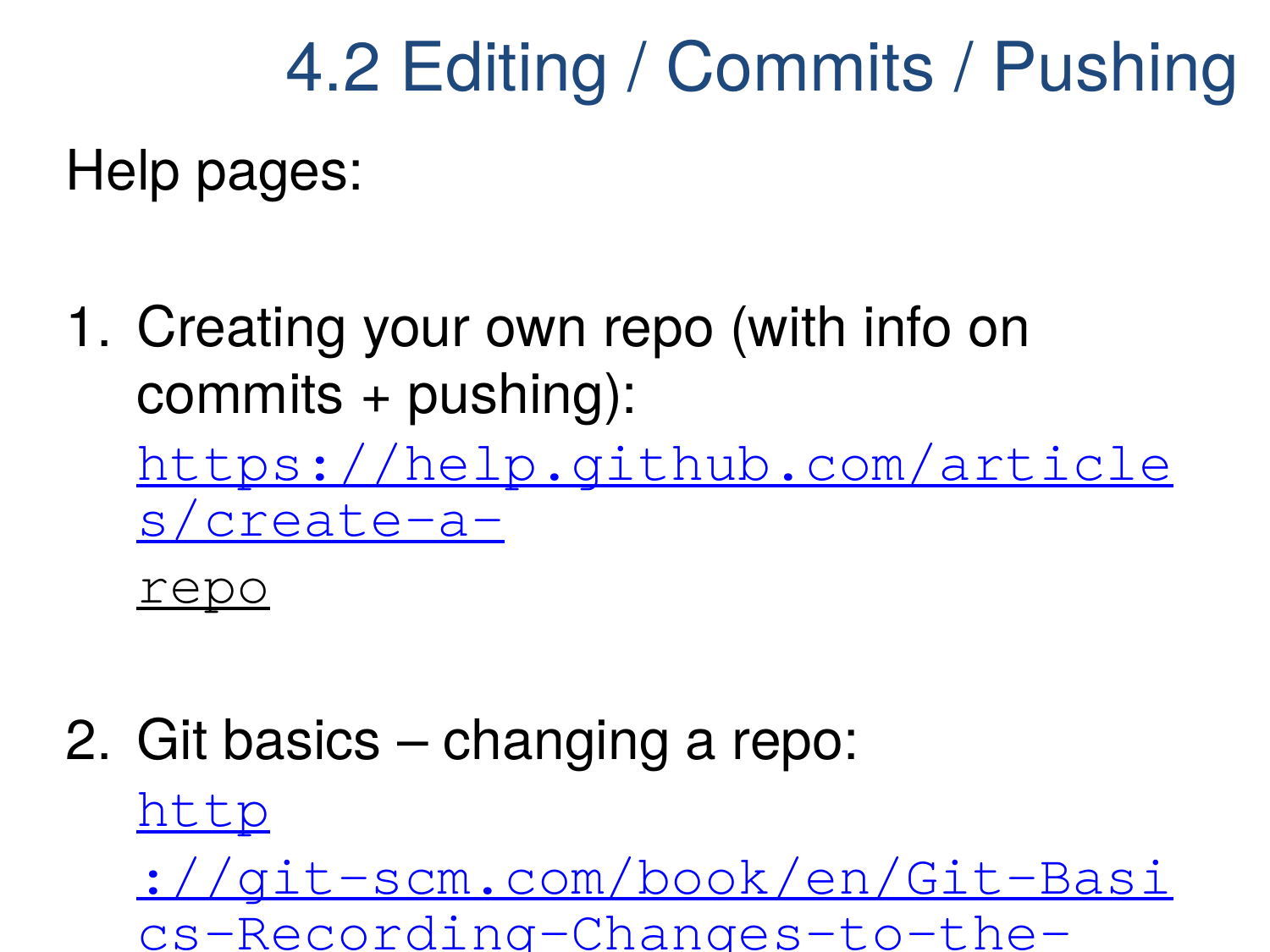

# 4.2 Editing / Commits / Pushing
Help pages:

Creating your own repo (with info on commits + pushing):
https://help.github.com/articles/create-a-repo

Git basics – changing a repo:
http://git-scm.com/book/en/Git-Basics-Recording-Changes-to-the-Repository